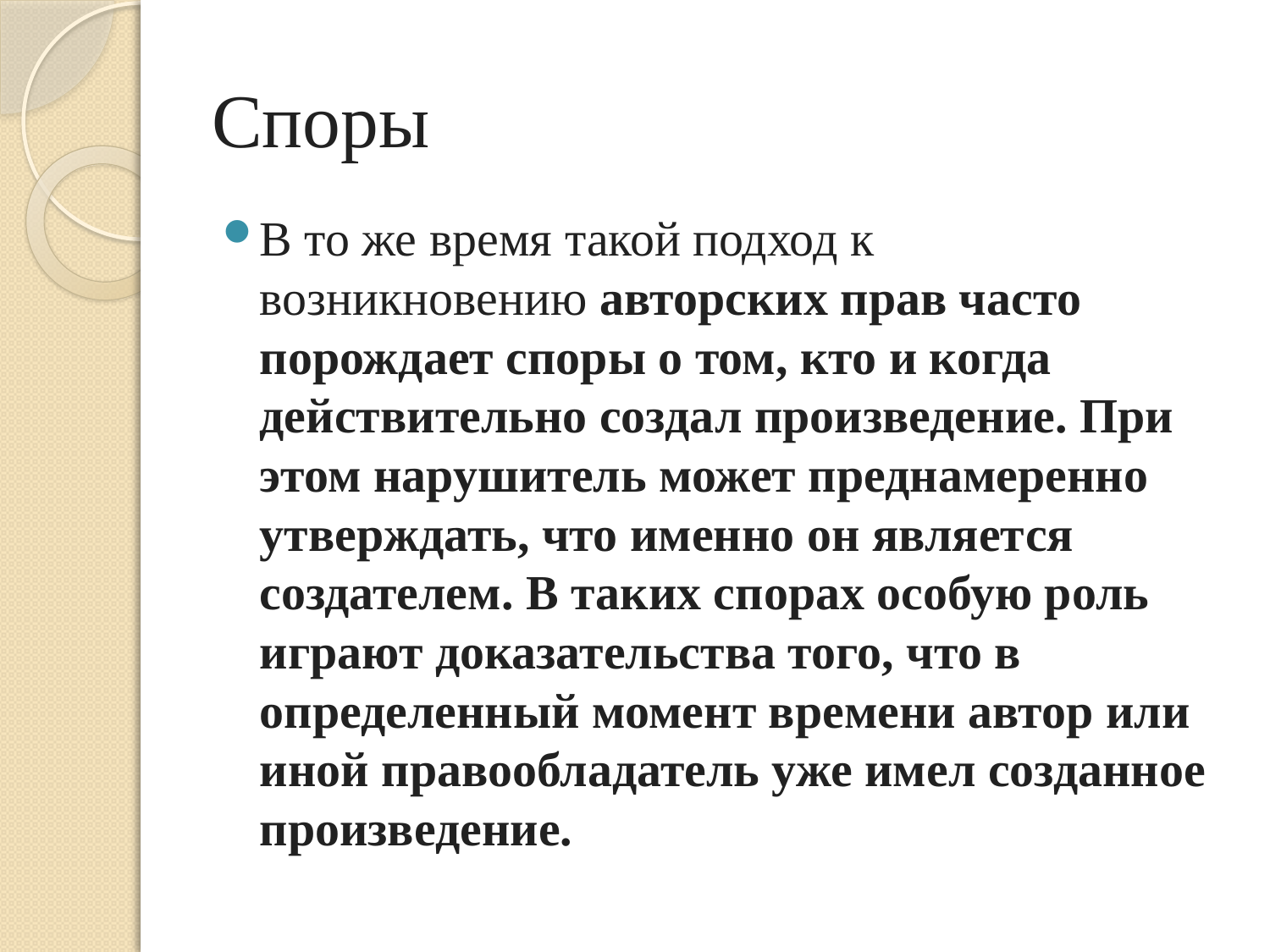

# Споры
В то же время такой подход к возникновению авторских прав часто порождает споры о том, кто и когда действительно создал произведение. При этом нарушитель может преднамеренно утверждать, что именно он является создателем. В таких спорах особую роль играют доказательства того, что в определенный момент времени автор или иной правообладатель уже имел созданное произведение.